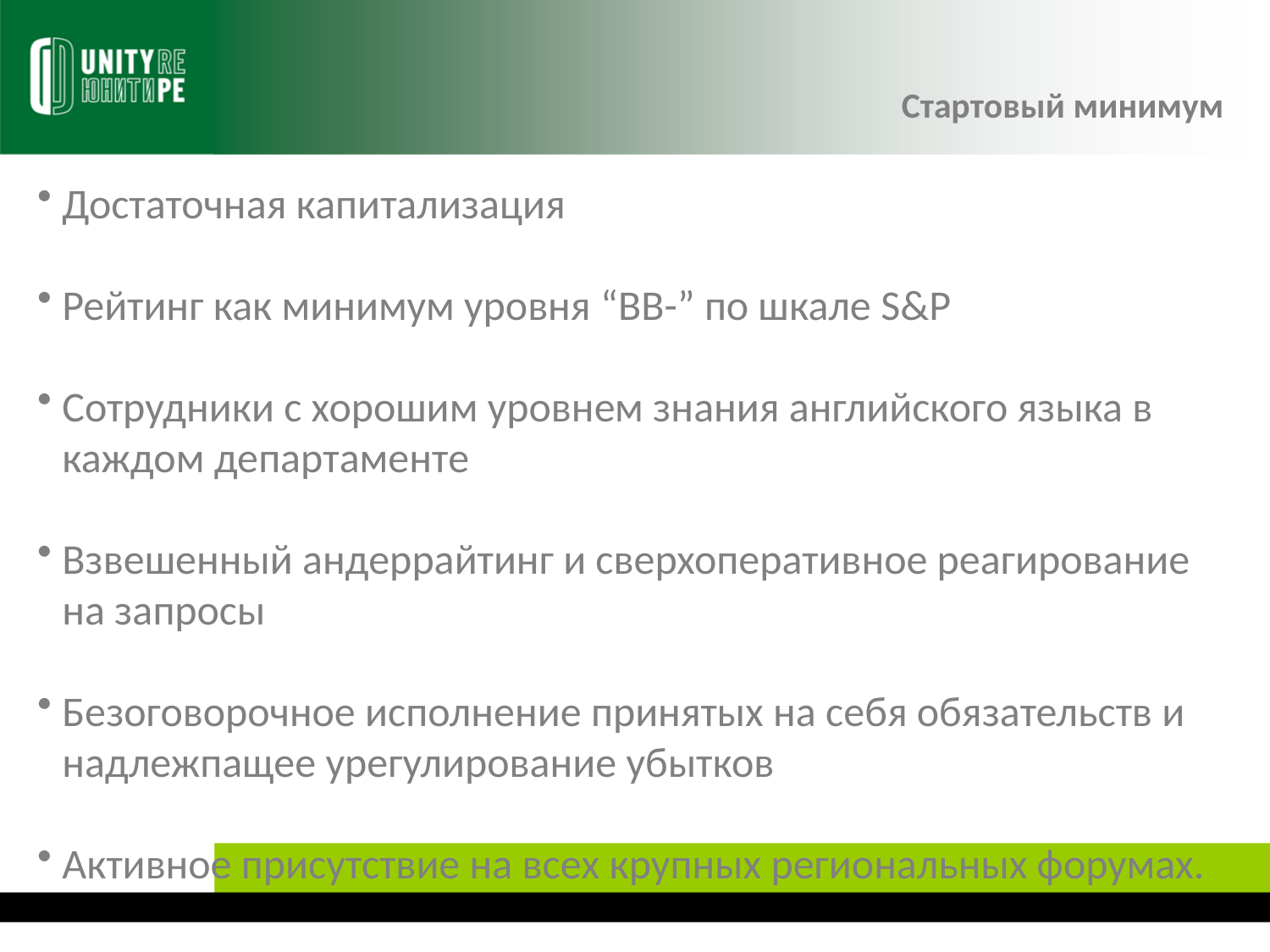

Стартовый минимум
Достаточная капитализация

Рейтинг как минимум уровня “BB-” по шкале S&P

Сотрудники с хорошим уровнем знания английского языка в каждом департаменте

Взвешенный андеррайтинг и сверхоперативное реагирование на запросы

Безоговорочное исполнение принятых на себя обязательств и надлежпащее урегулирование убытков

Активное присутствие на всех крупных региональных форумах.